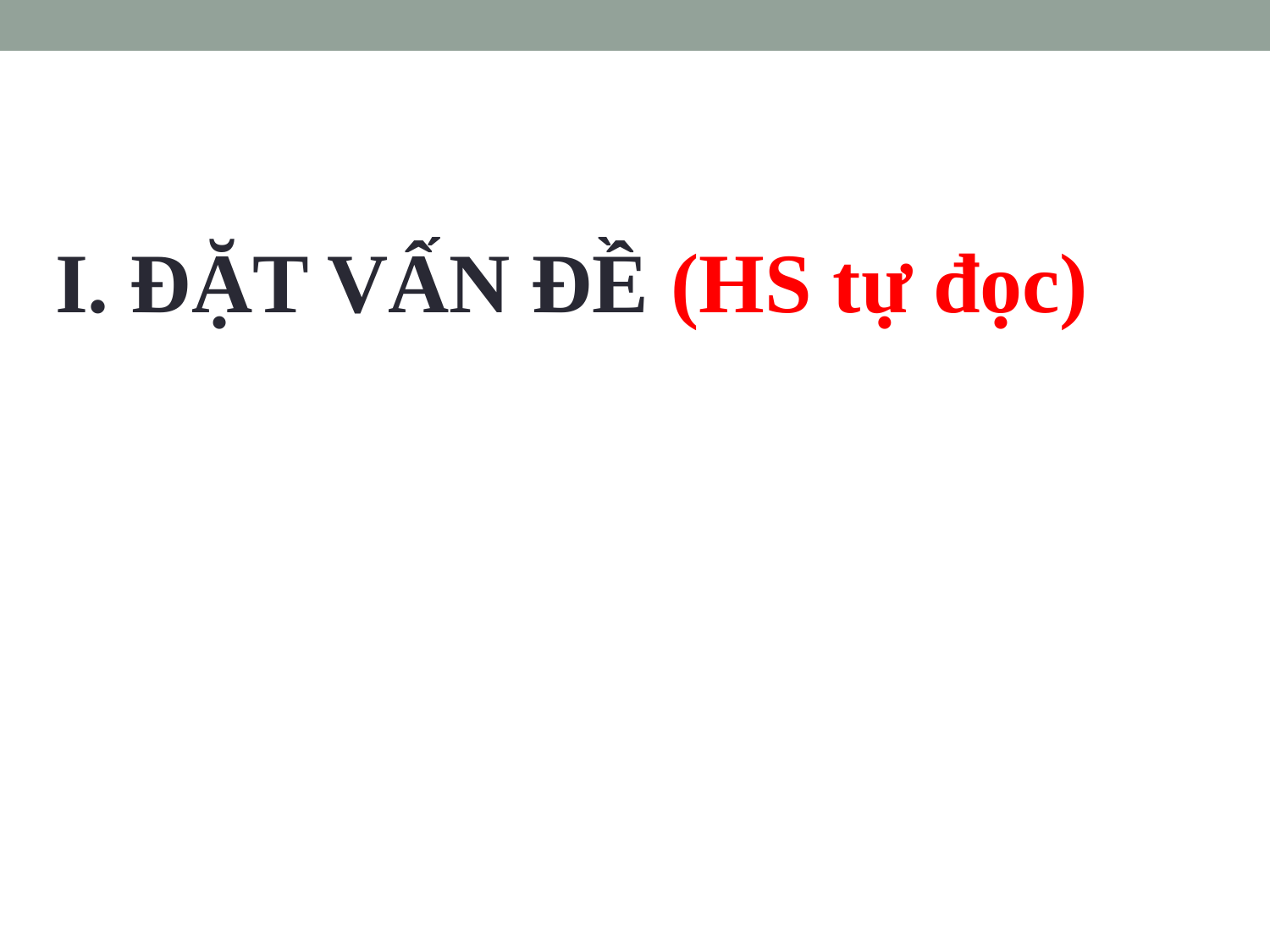

I. ĐẶT VẤN ĐỀ (HS tự đọc)